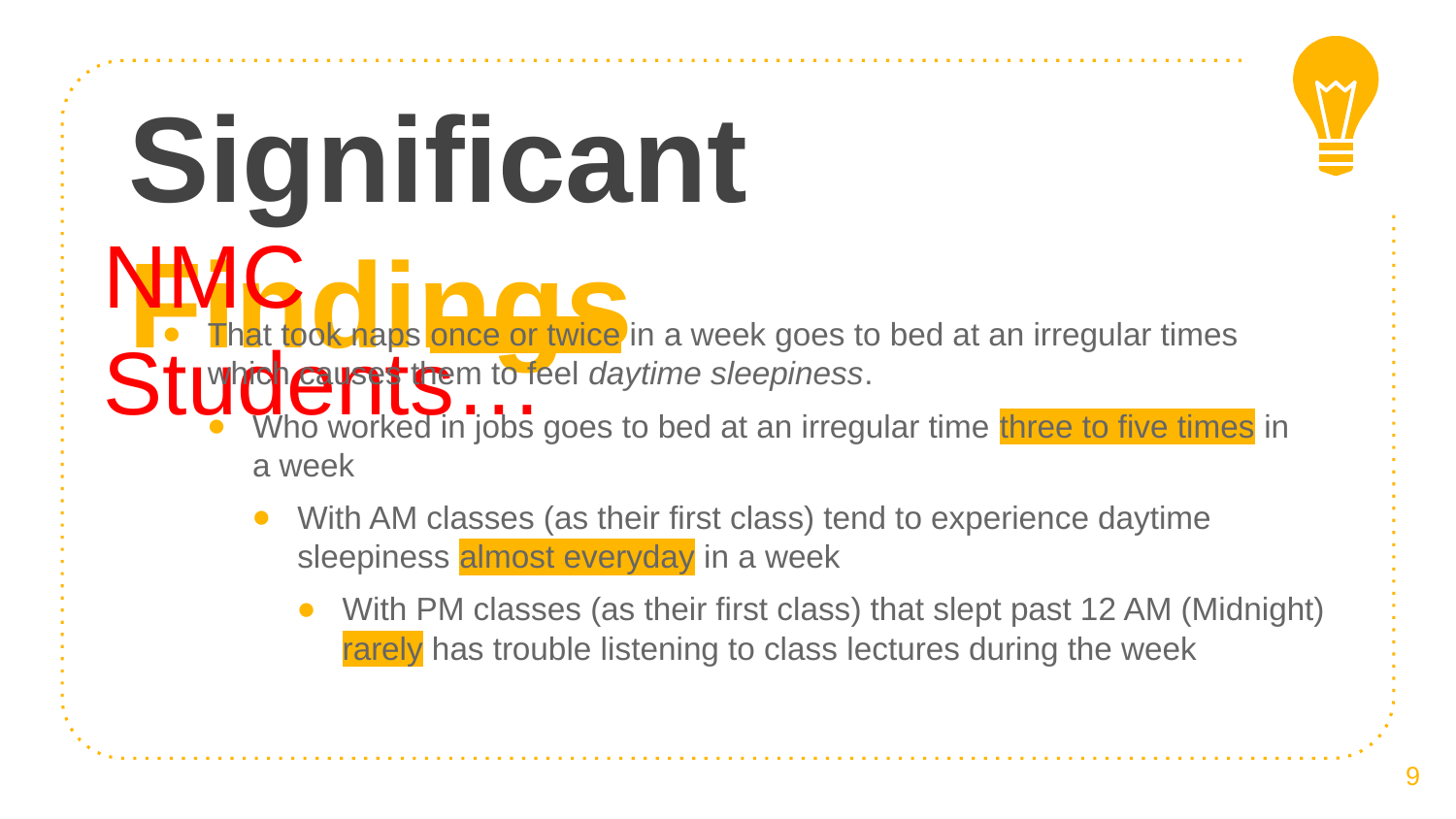

# Significant Findings
NMC Students…
That took naps once or twice in a week goes to bed at an irregular times which causes them to feel daytime sleepiness.
Who worked in jobs goes to bed at an irregular time three to five times in a week
With AM classes (as their first class) tend to experience daytime sleepiness almost everyday in a week

With PM classes (as their first class) that slept past 12 AM (Midnight) rarely has trouble listening to class lectures during the week

9